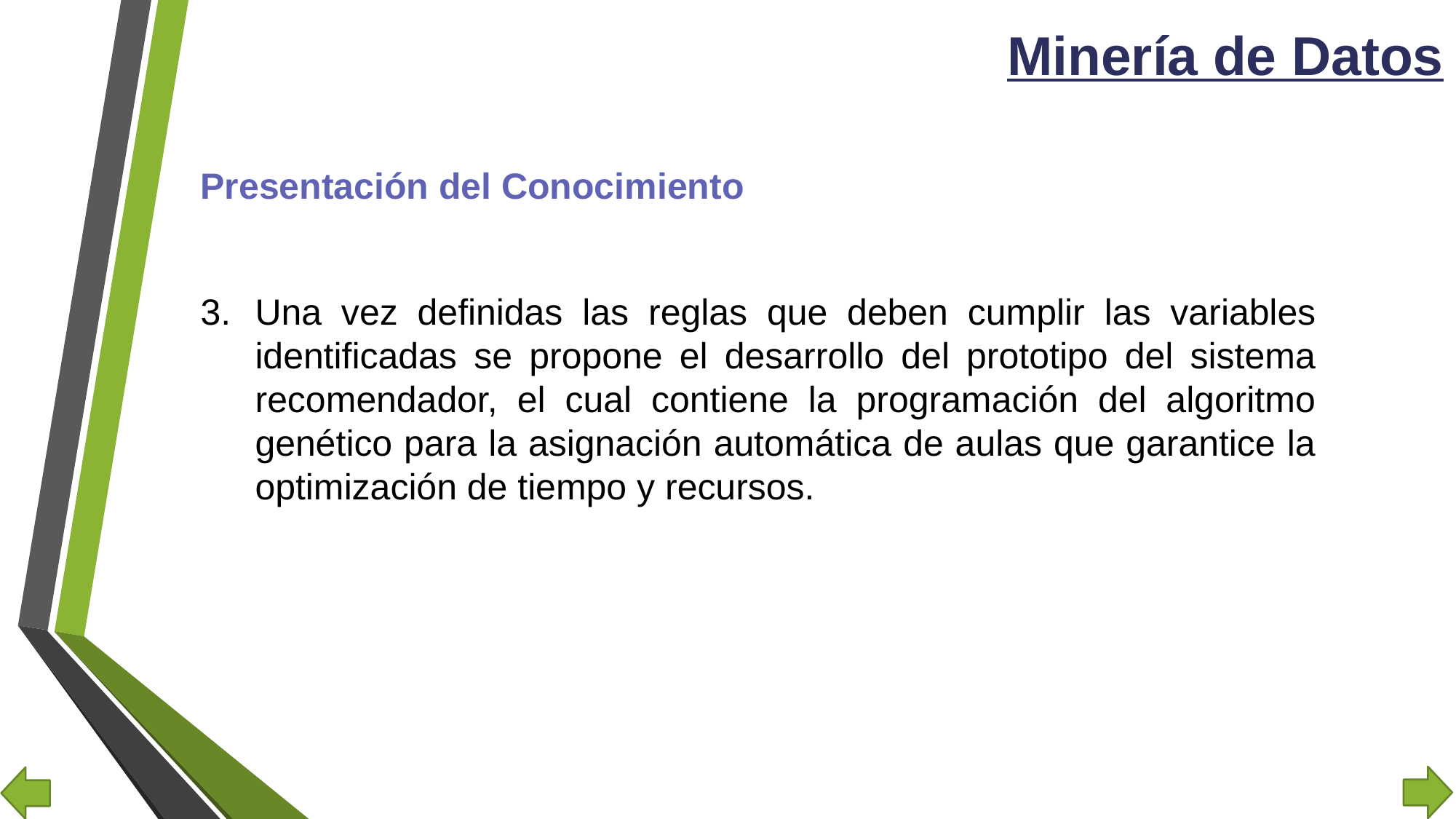

Minería de Datos
Presentación del Conocimiento
Una vez definidas las reglas que deben cumplir las variables identificadas se propone el desarrollo del prototipo del sistema recomendador, el cual contiene la programación del algoritmo genético para la asignación automática de aulas que garantice la optimización de tiempo y recursos.